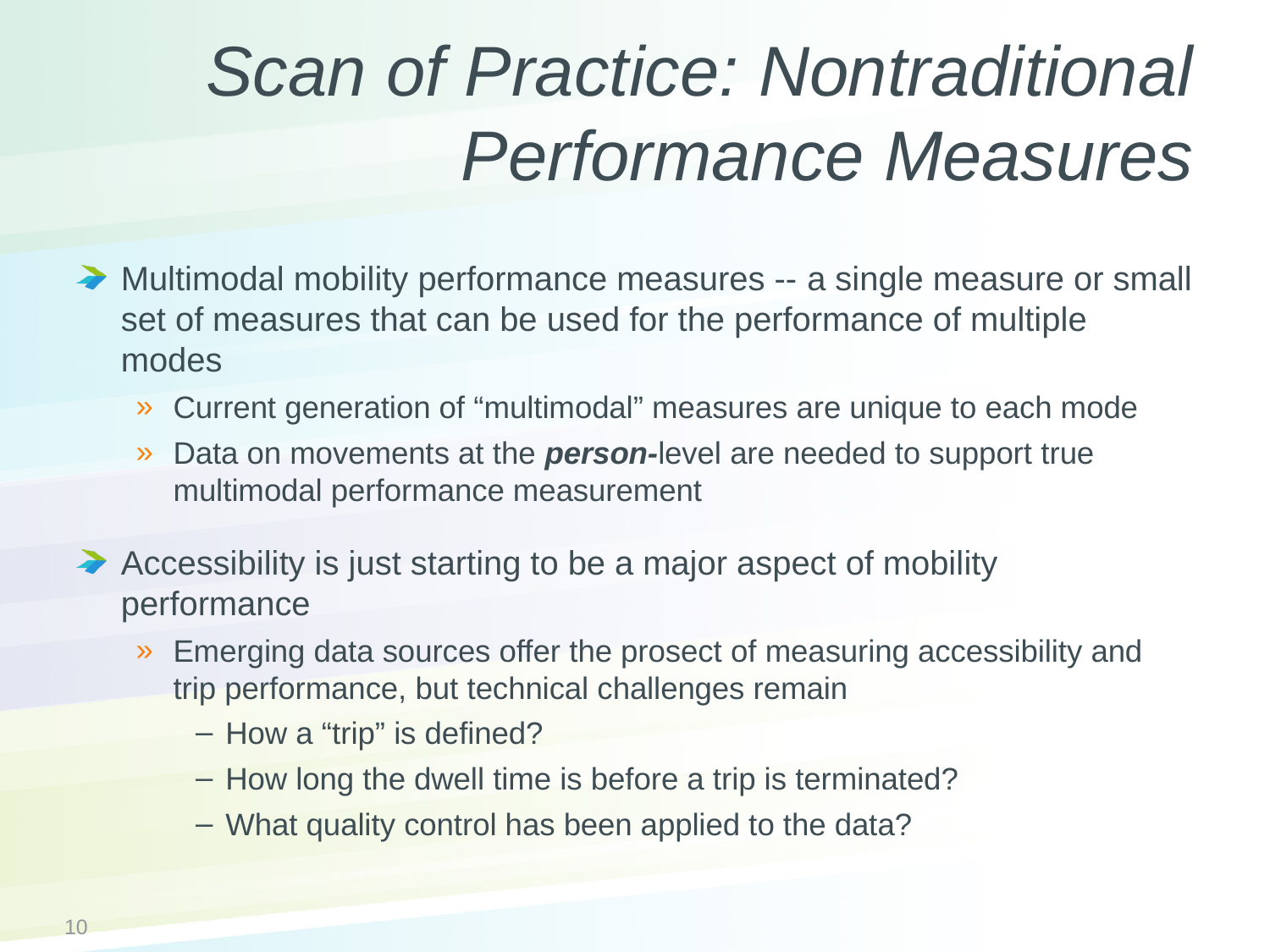

# Scan of Practice: Nontraditional Performance Measures
Multimodal mobility performance measures -- a single measure or small set of measures that can be used for the performance of multiple modes
Current generation of “multimodal” measures are unique to each mode
Data on movements at the person-level are needed to support true multimodal performance measurement
Accessibility is just starting to be a major aspect of mobility performance
Emerging data sources offer the prosect of measuring accessibility and trip performance, but technical challenges remain
How a “trip” is defined?
How long the dwell time is before a trip is terminated?
What quality control has been applied to the data?

10